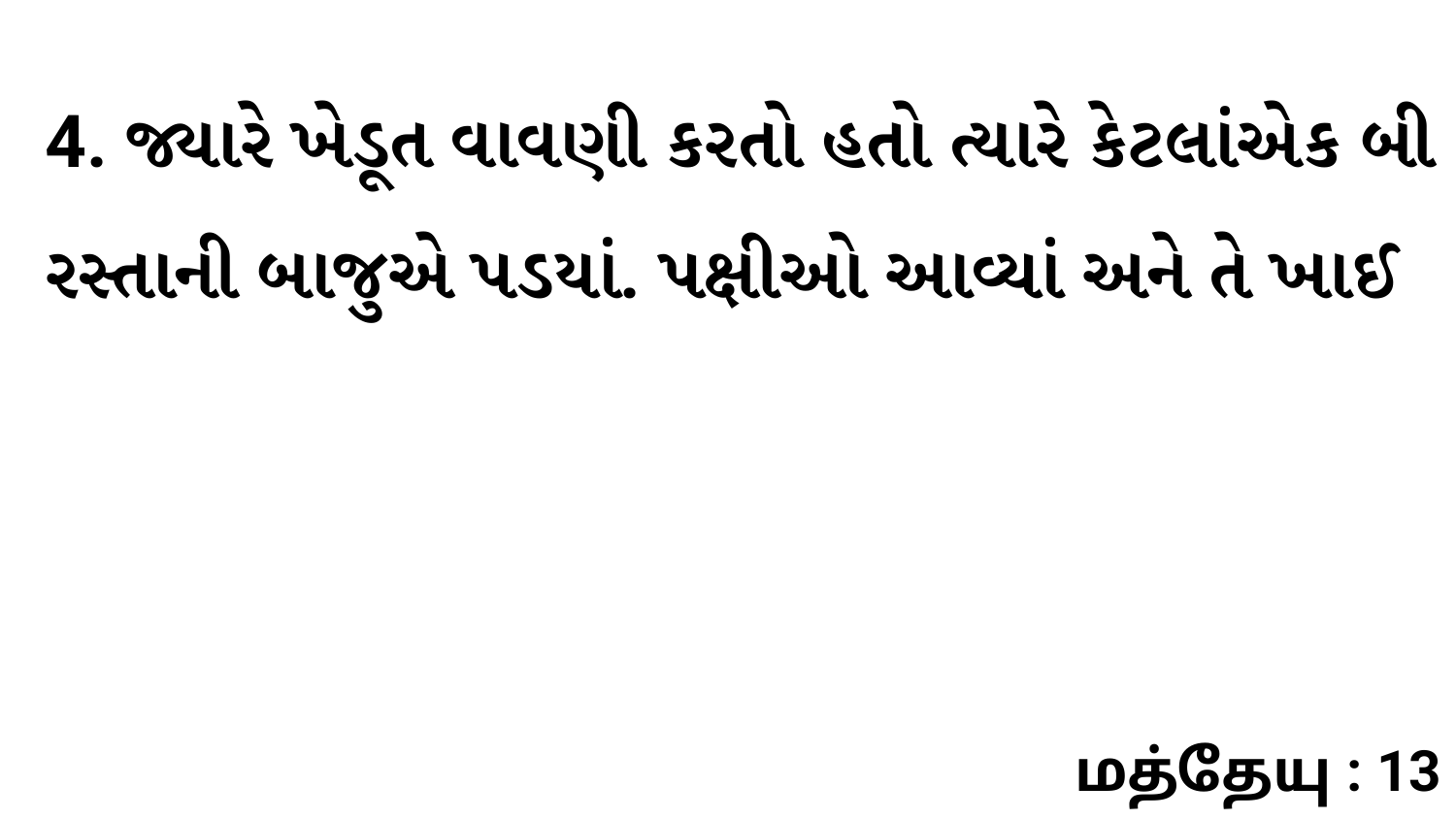

4. જ્યારે ખેડૂત વાવણી કરતો હતો ત્યારે કેટલાંએક બી રસ્તાની બાજુએ પડયાં. પક્ષીઓ આવ્યાં અને તે ખાઈ
மத்தேயு : 13